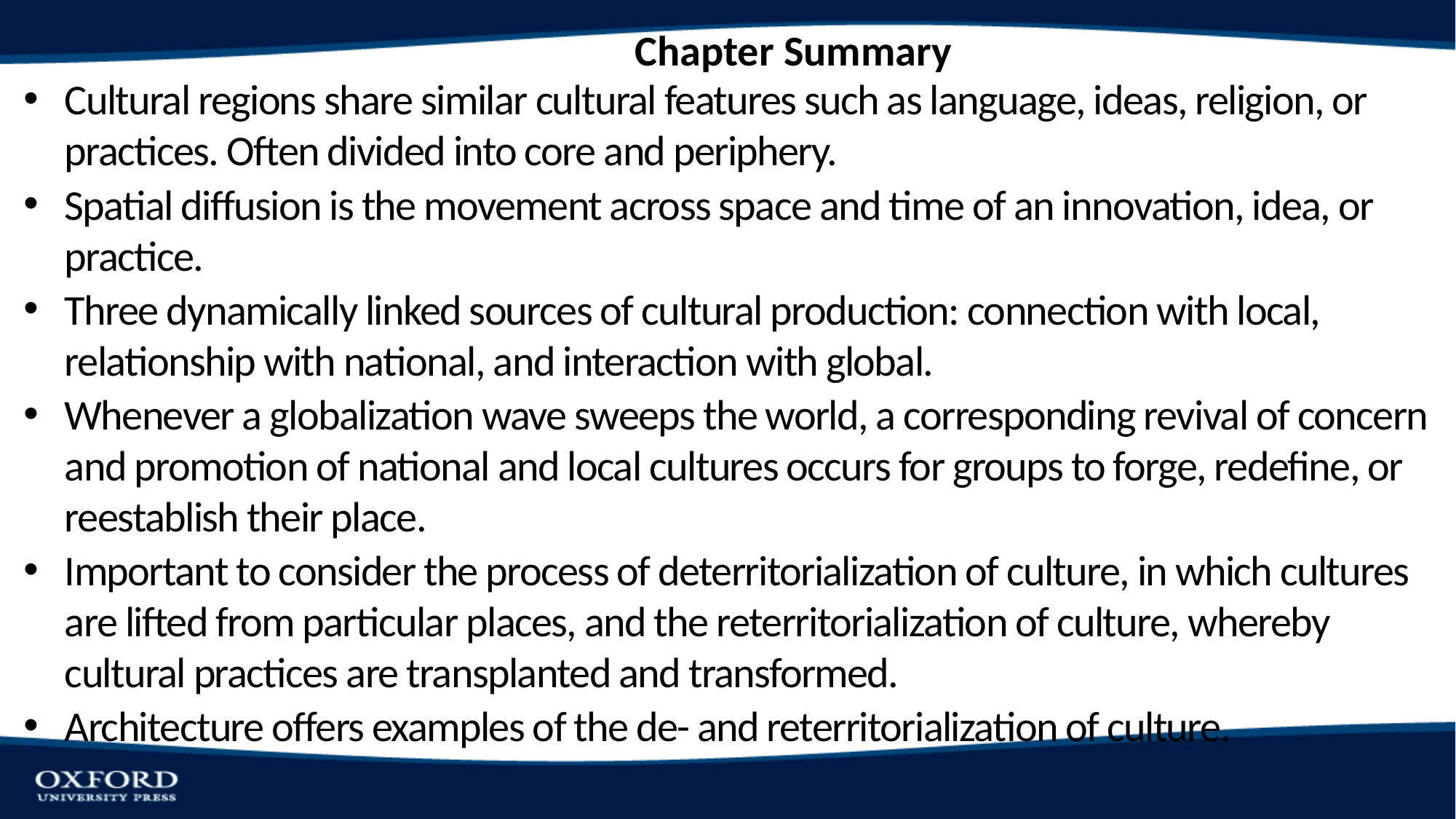

# Chapter Summary
Cultural regions share similar cultural features such as language, ideas, religion, or practices. Often divided into core and periphery.
Spatial diffusion is the movement across space and time of an innovation, idea, or practice.
Three dynamically linked sources of cultural production: connection with local, relationship with national, and interaction with global.
Whenever a globalization wave sweeps the world, a corresponding revival of concern and promotion of national and local cultures occurs for groups to forge, redefine, or reestablish their place.
Important to consider the process of deterritorialization of culture, in which cultures are lifted from particular places, and the reterritorialization of culture, whereby cultural practices are transplanted and transformed.
Architecture offers examples of the de- and reterritorialization of culture.